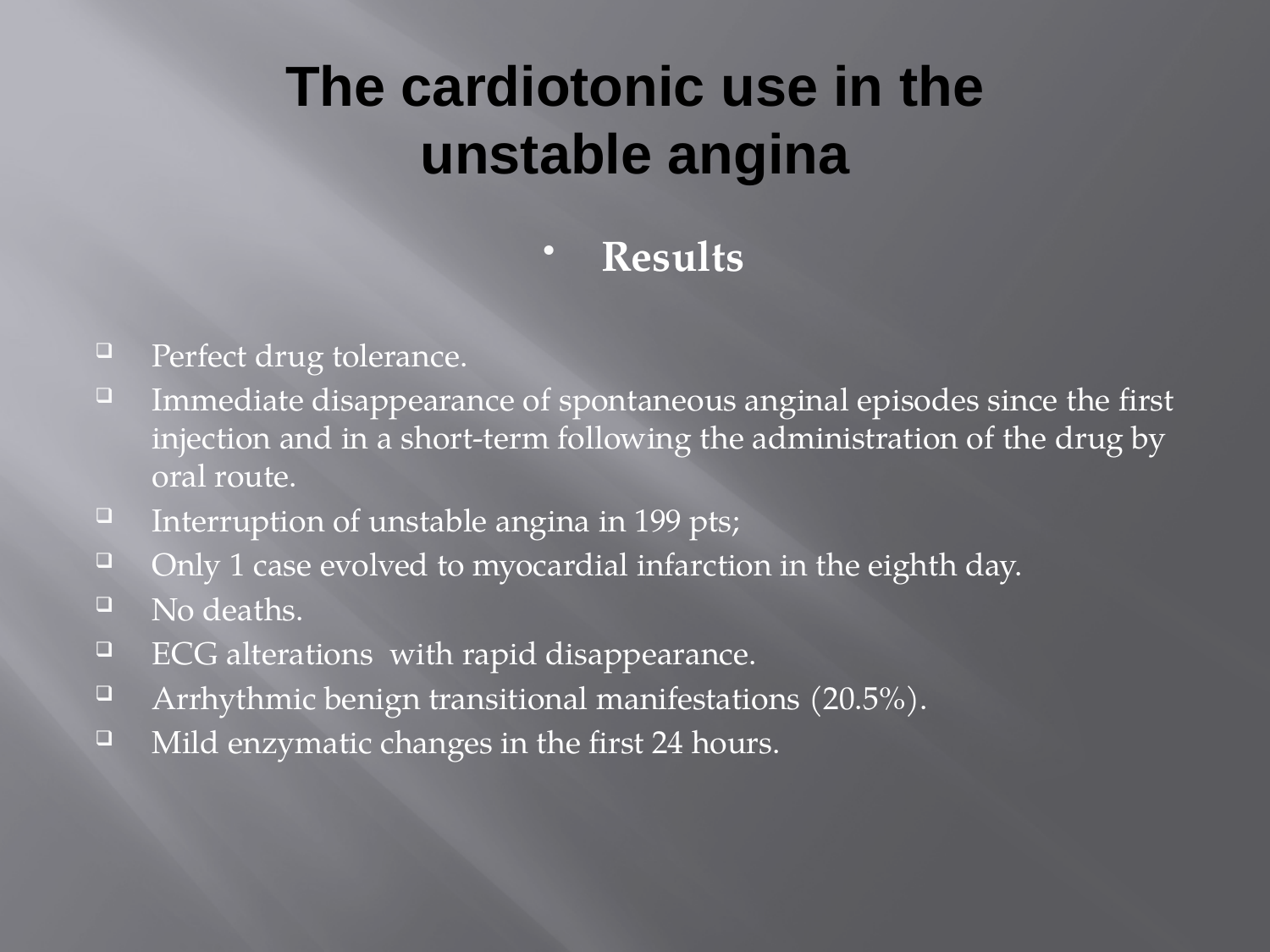

# The cardiotonic use in the unstable angina
Results

Perfect drug tolerance.
Immediate disappearance of spontaneous anginal episodes since the first injection and in a short-term following the administration of the drug by oral route.
Interruption of unstable angina in 199 pts;
Only 1 case evolved to myocardial infarction in the eighth day.
No deaths.
ECG alterations  with rapid disappearance.
Arrhythmic benign transitional manifestations (20.5%).
Mild enzymatic changes in the first 24 hours.